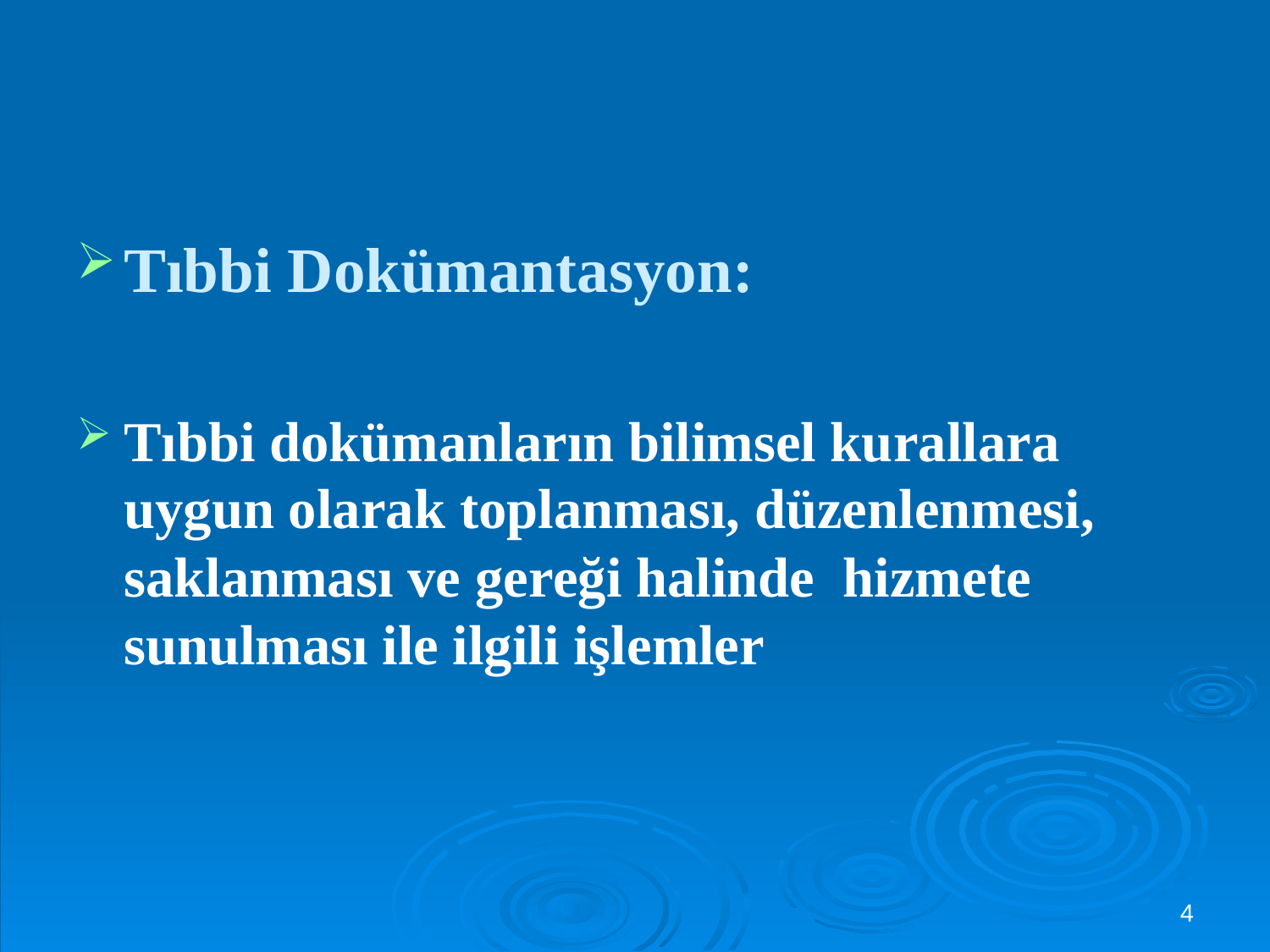

#
Tıbbi Dokümantasyon:

Tıbbi dokümanların bilimsel kurallara uygun olarak toplanması, düzenlenmesi, saklanması ve gereği halinde  hizmete sunulması ile ilgili işlemler
4